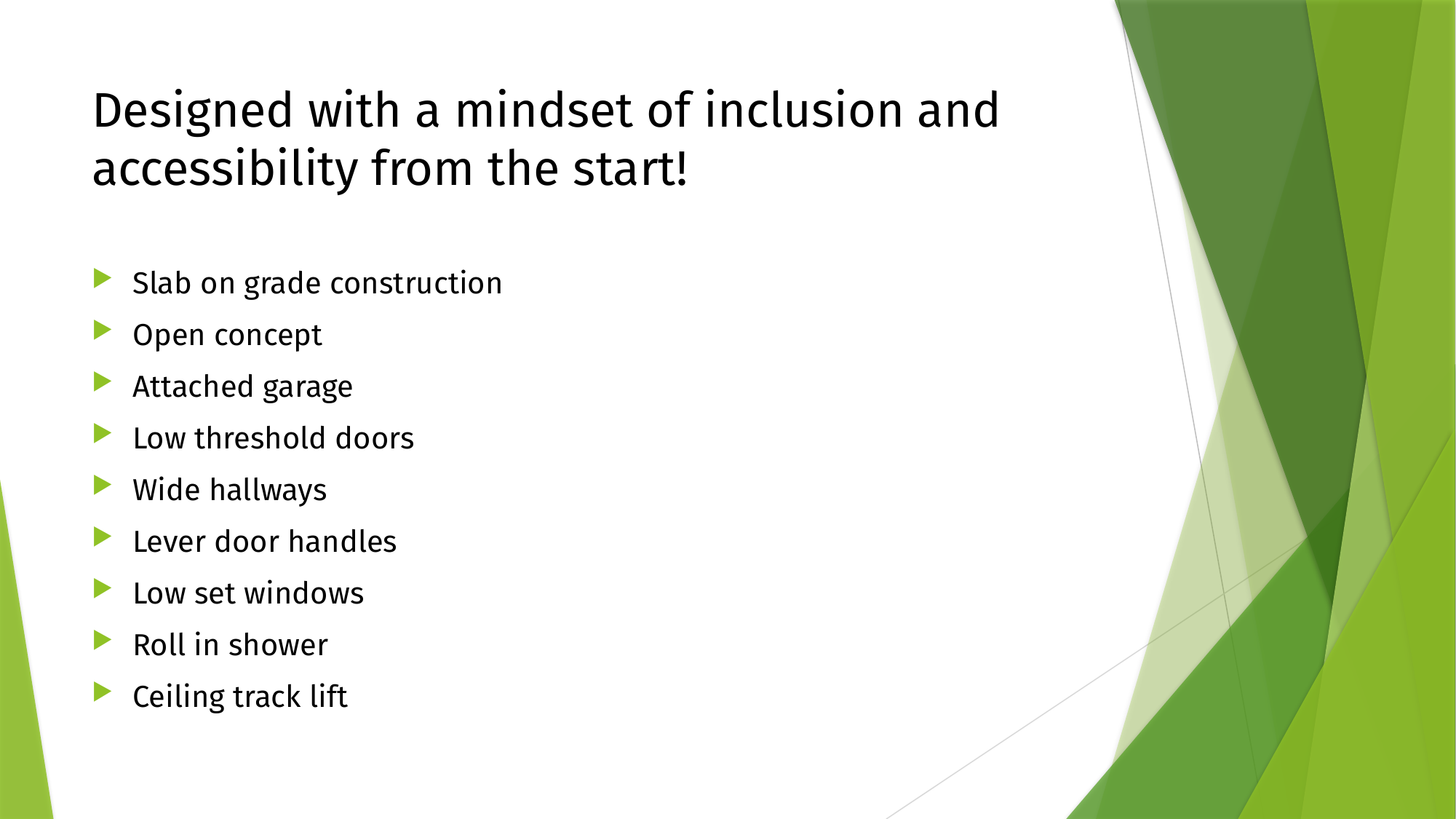

# Designed with a mindset of inclusion and accessibility from the start!
Slab on grade construction
Open concept
Attached garage
Low threshold doors
Wide hallways
Lever door handles
Low set windows
Roll in shower
Ceiling track lift